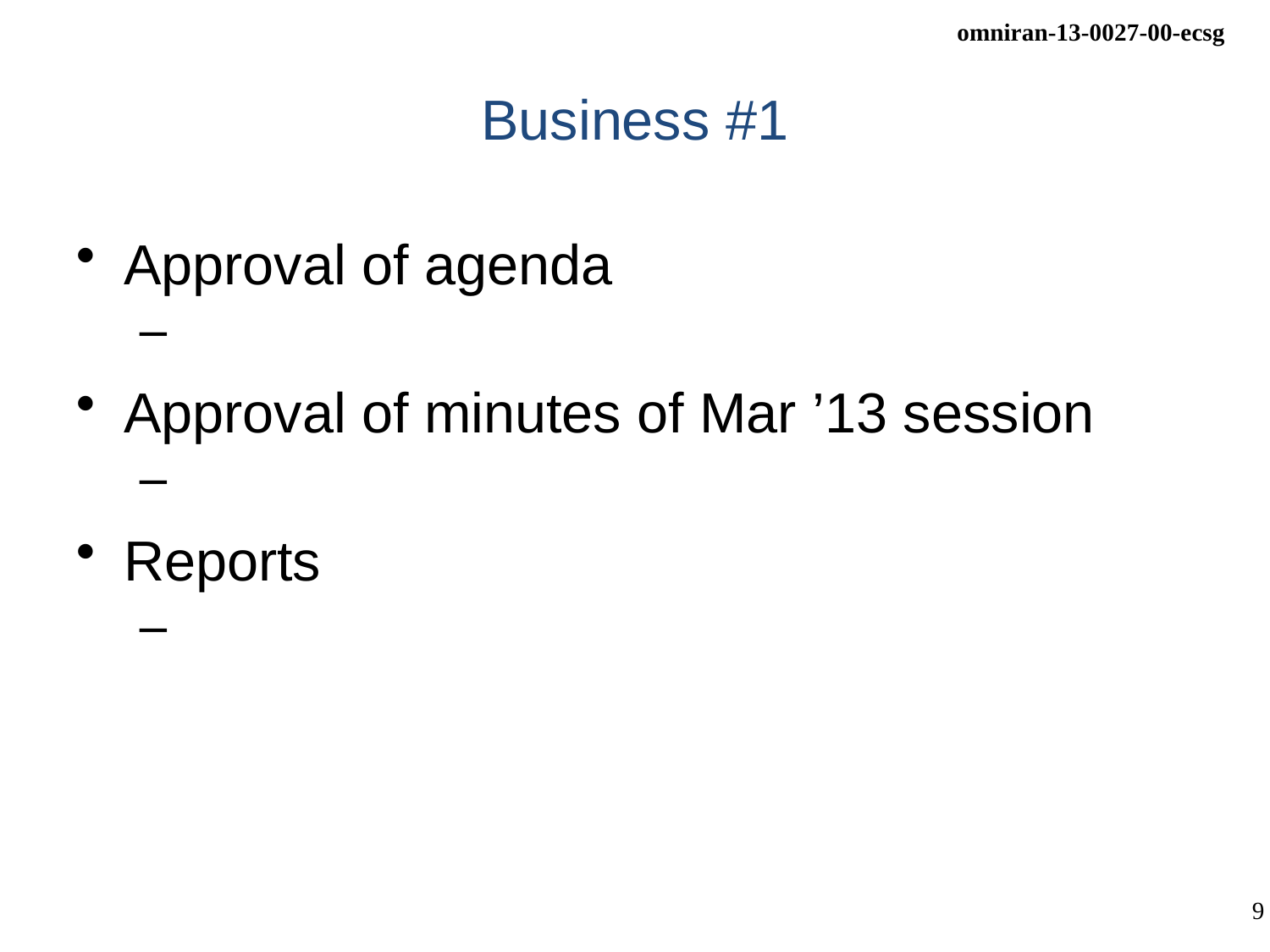

# Business #1
Approval of agenda

Approval of minutes of Mar ’13 session

Reports